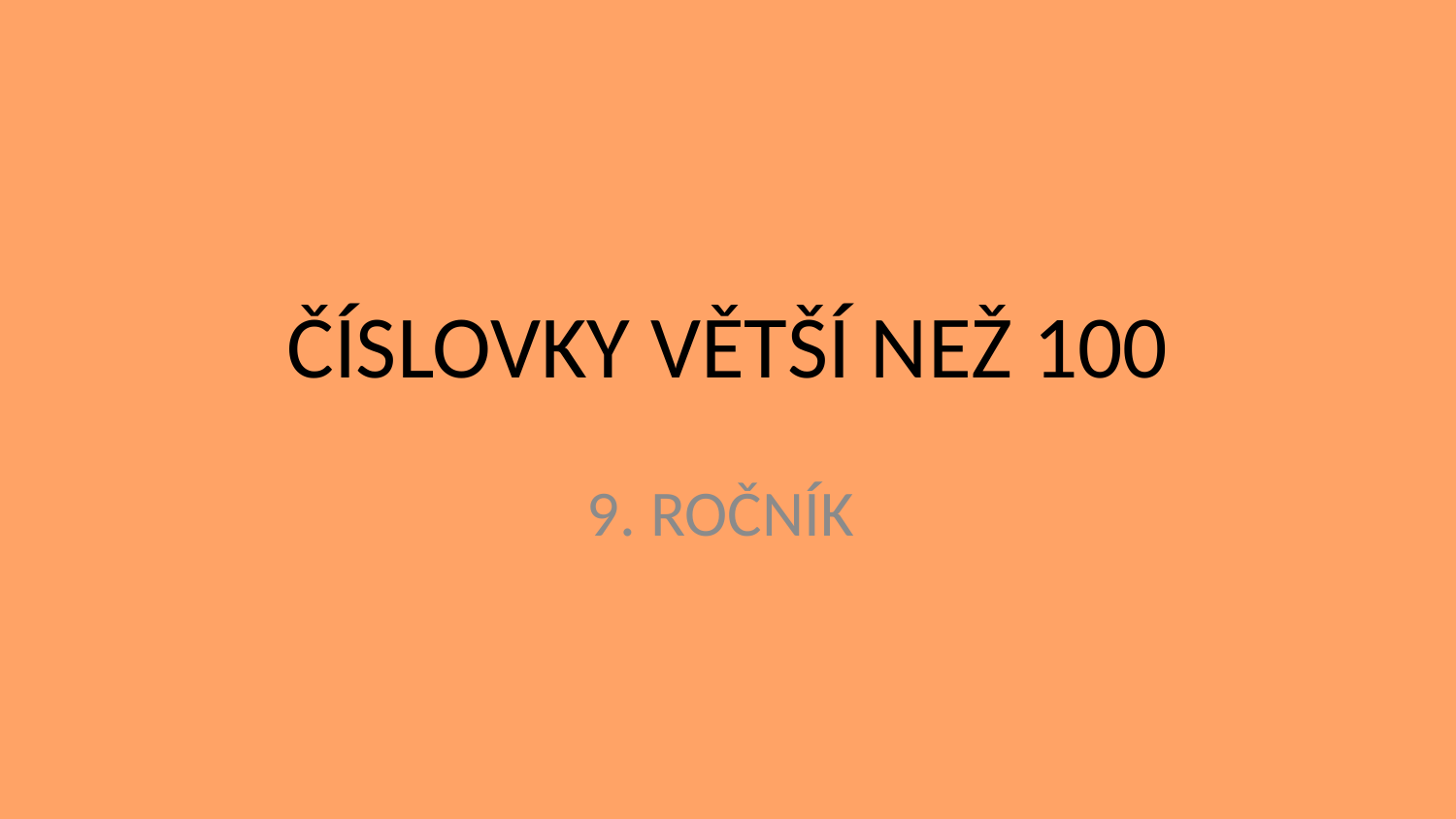

# ČÍSLOVKY VĚTŠÍ NEŽ 100
9. ROČNÍK